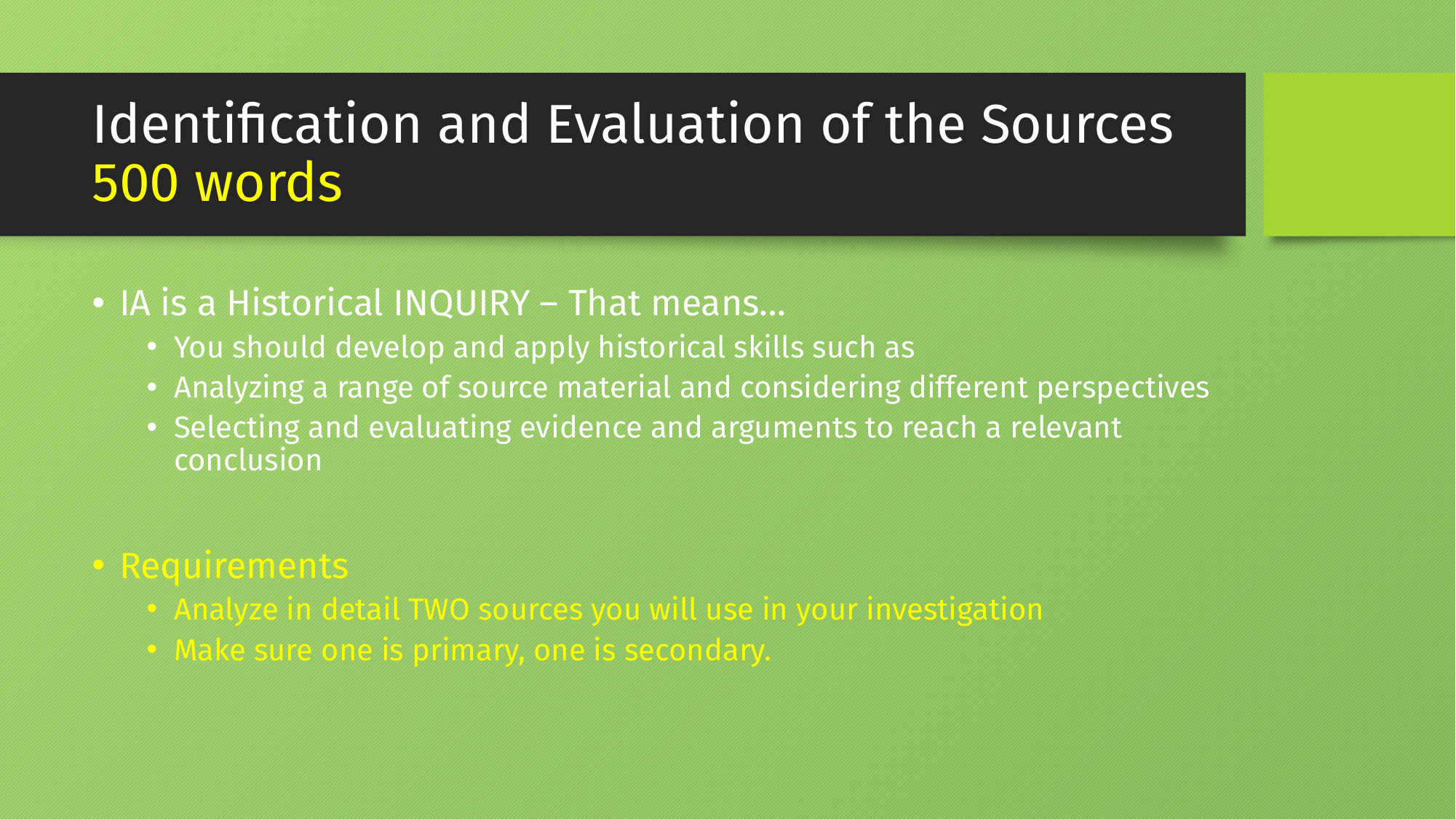

# Identification and Evaluation of the Sources 500 words
IA is a Historical INQUIRY – That means…
You should develop and apply historical skills such as
Analyzing a range of source material and considering different perspectives
Selecting and evaluating evidence and arguments to reach a relevant conclusion

Requirements
Analyze in detail TWO sources you will use in your investigation
Make sure one is primary, one is secondary.